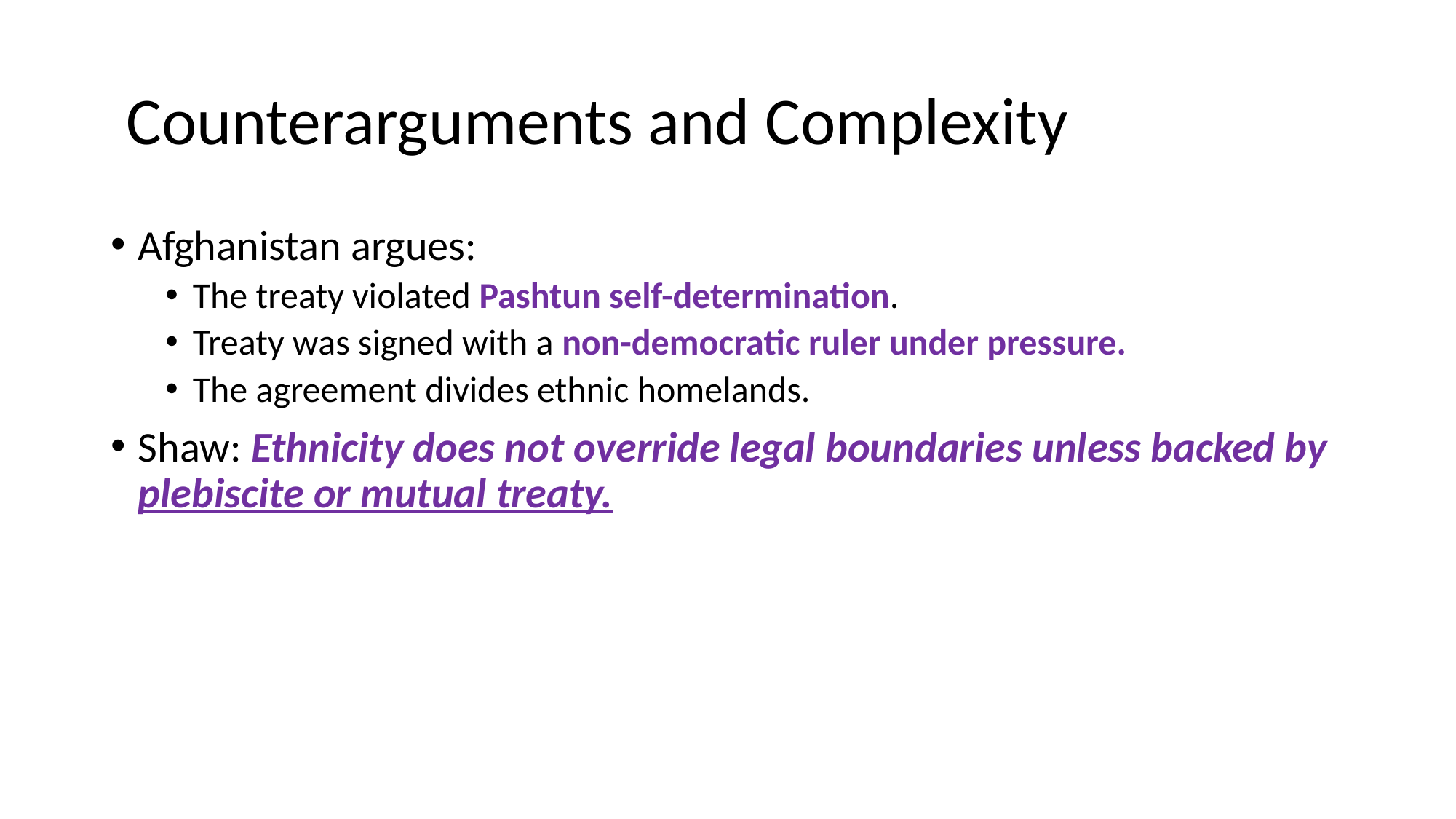

# Counterarguments and Complexity
Afghanistan argues:
The treaty violated Pashtun self-determination.
Treaty was signed with a non-democratic ruler under pressure.
The agreement divides ethnic homelands.
Shaw: Ethnicity does not override legal boundaries unless backed by plebiscite or mutual treaty.